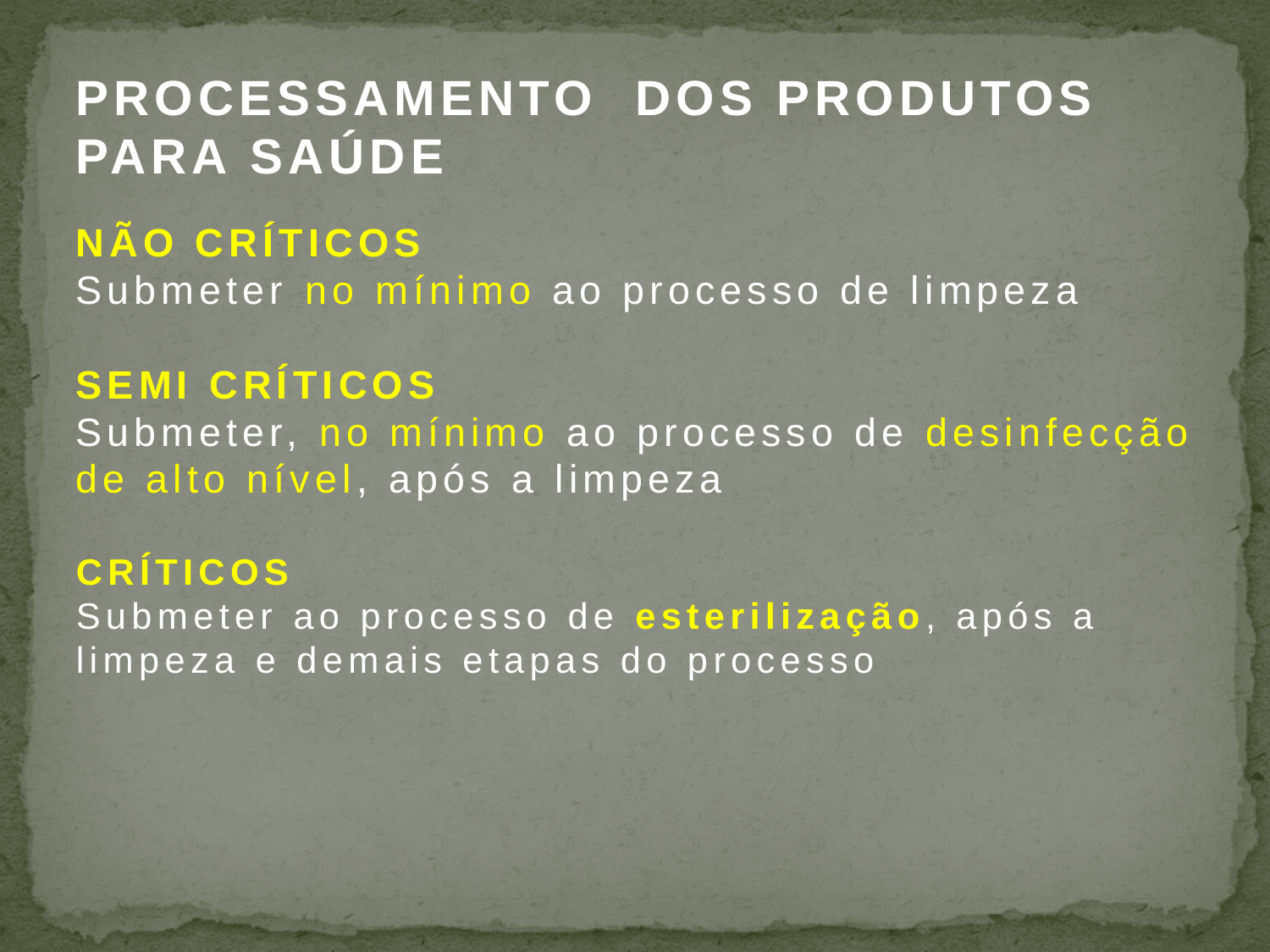

# PROCESSAMENTO  DOS PRODUTOS PARA SAÚDE
NÃO CRÍTICOS
Submeter no mínimo ao processo de limpeza

SEMI CRÍTICOS
Submeter, no mínimo ao processo de desinfecção de alto nível, após a limpeza

CRÍTICOS
Submeter ao processo de esterilização, após a limpeza e demais etapas do processo